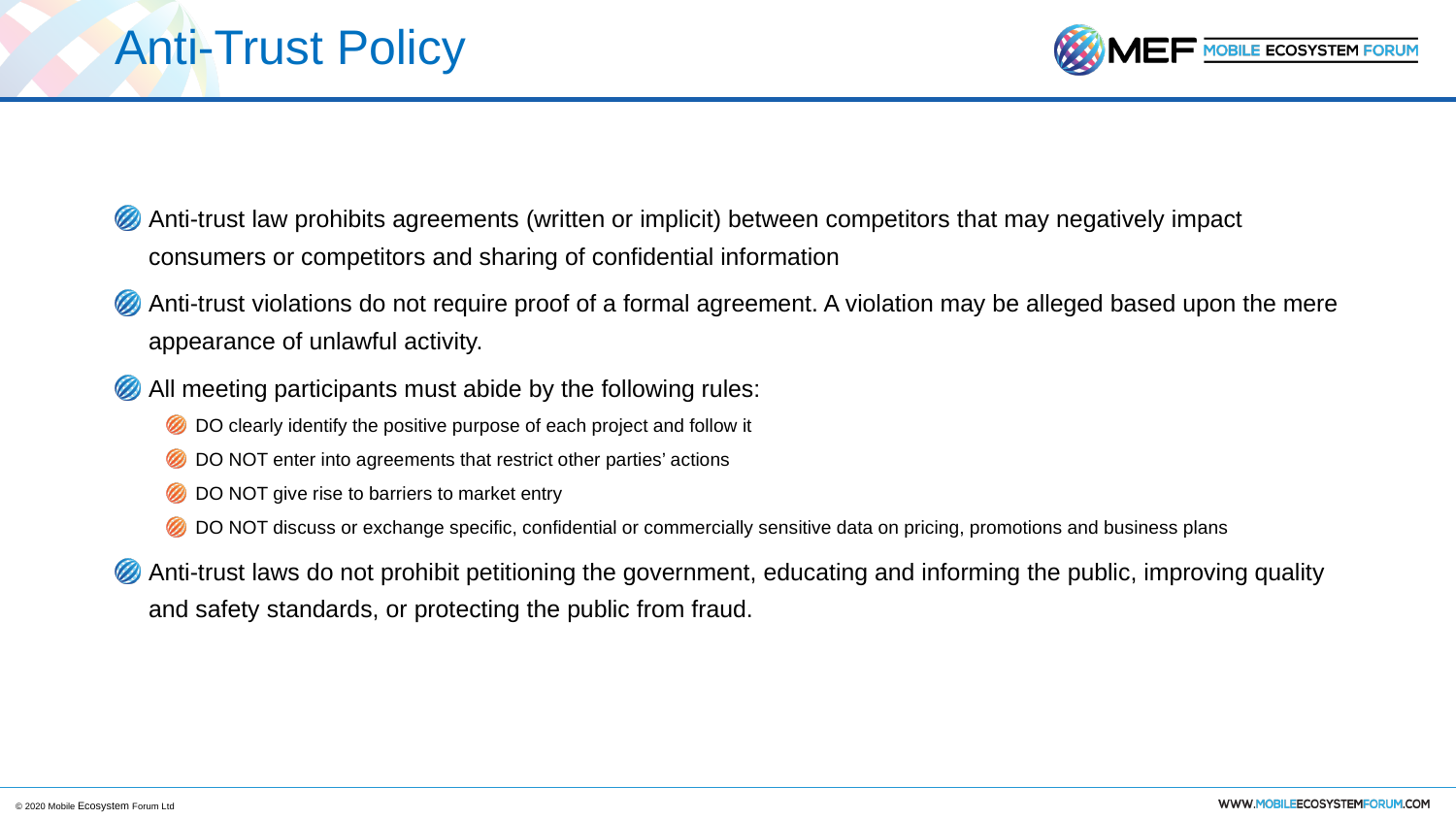

# Anti-Trust Policy
Anti-trust law prohibits agreements (written or implicit) between competitors that may negatively impact consumers or competitors and sharing of confidential information
Anti-trust violations do not require proof of a formal agreement. A violation may be alleged based upon the mere appearance of unlawful activity.
All meeting participants must abide by the following rules:
DO clearly identify the positive purpose of each project and follow it
DO NOT enter into agreements that restrict other parties’ actions
DO NOT give rise to barriers to market entry
DO NOT discuss or exchange specific, confidential or commercially sensitive data on pricing, promotions and business plans
Anti-trust laws do not prohibit petitioning the government, educating and informing the public, improving quality and safety standards, or protecting the public from fraud.